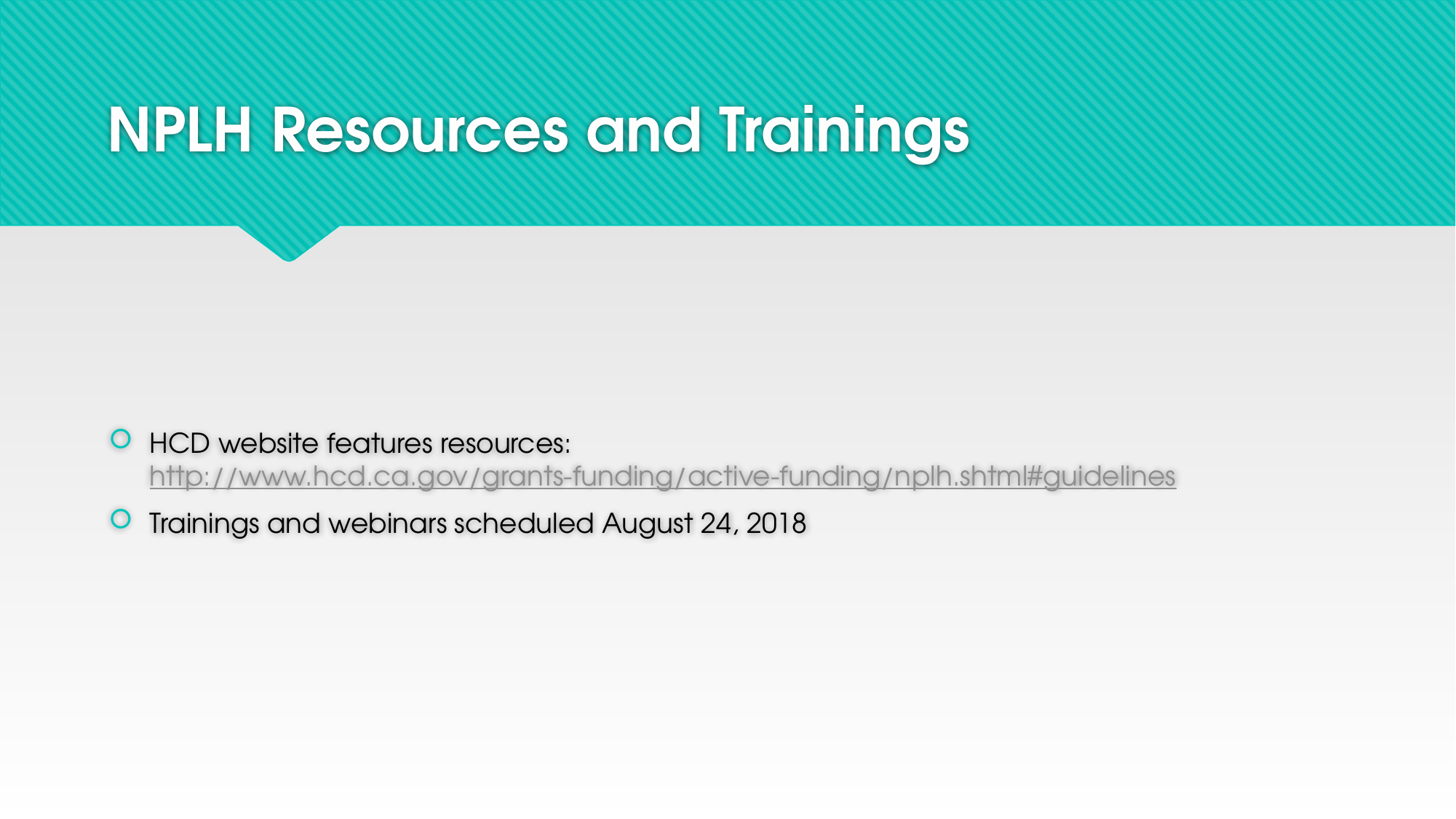

# NPLH Resources and Trainings
HCD website features resources: http://www.hcd.ca.gov/grants-funding/active-funding/nplh.shtml#guidelines
Trainings and webinars scheduled August 24, 2018